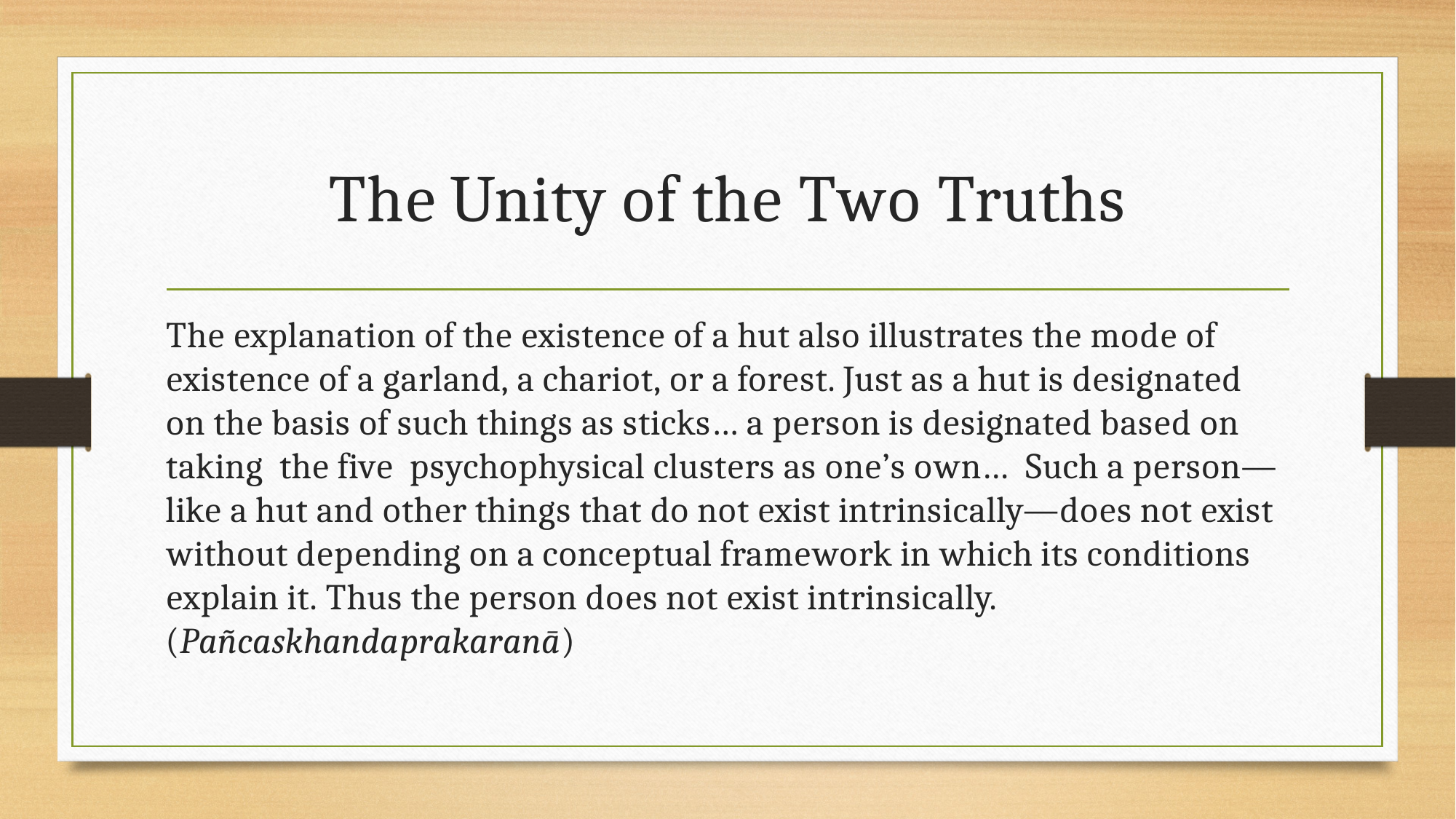

# The Unity of the Two Truths
The explanation of the existence of a hut also illustrates the mode of existence of a garland, a chariot, or a forest. Just as a hut is designated on the basis of such things as sticks… a person is designated based on taking  the five  psychophysical clusters as one’s own…  Such a person—like a hut and other things that do not exist intrinsically—does not exist without depending on a conceptual framework in which its conditions explain it. Thus the person does not exist intrinsically. (Pañcaskhandaprakaranā)